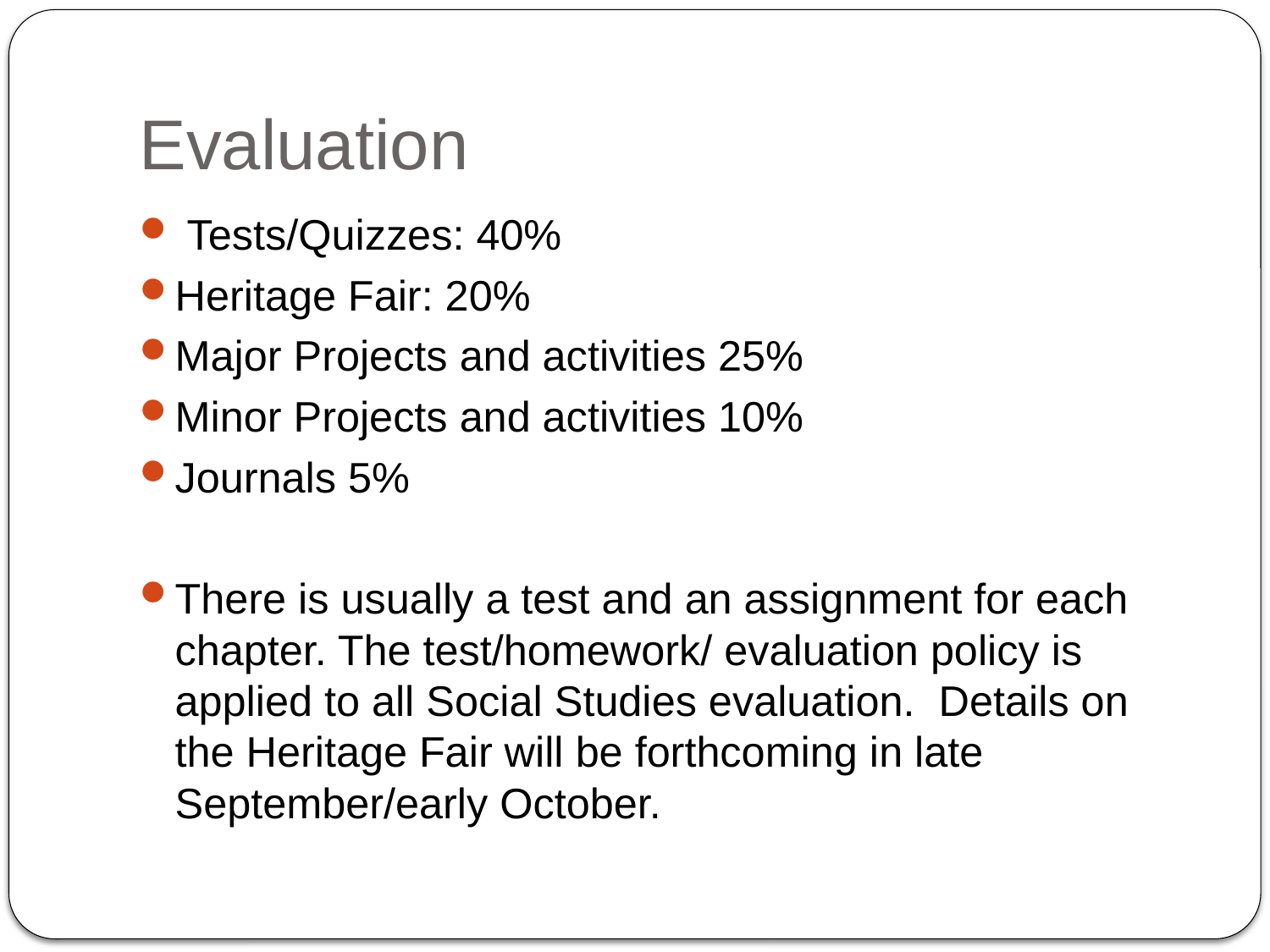

# Evaluation
 Tests/Quizzes: 40%
Heritage Fair: 20%
Major Projects and activities 25%
Minor Projects and activities 10%
Journals 5%

There is usually a test and an assignment for each chapter. The test/homework/ evaluation policy is applied to all Social Studies evaluation.  Details on the Heritage Fair will be forthcoming in late September/early October.